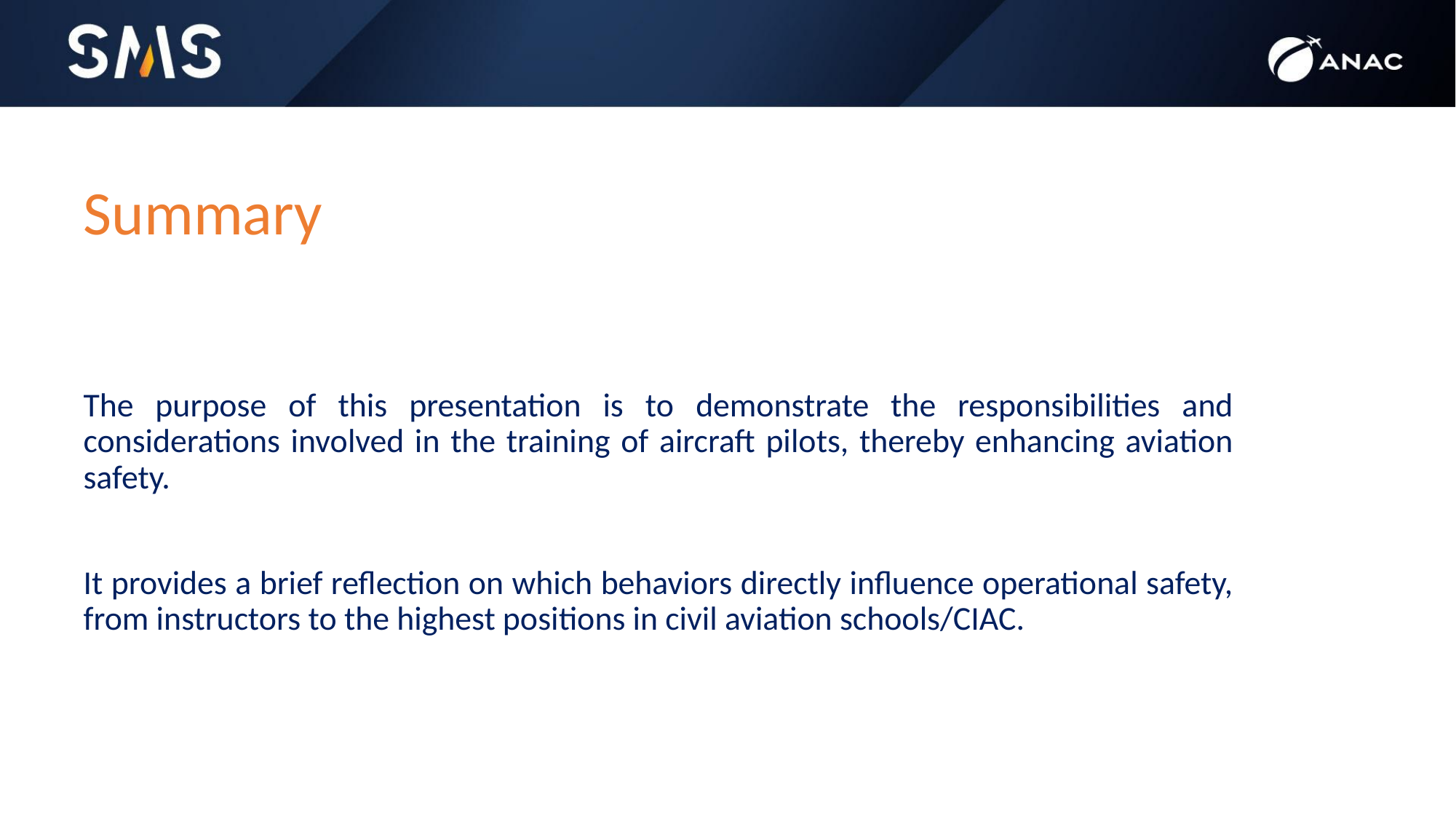

# Summary

The purpose of this presentation is to demonstrate the responsibilities and considerations involved in the training of aircraft pilots, thereby enhancing aviation safety.

It provides a brief reflection on which behaviors directly influence operational safety, from instructors to the highest positions in civil aviation schools/CIAC.